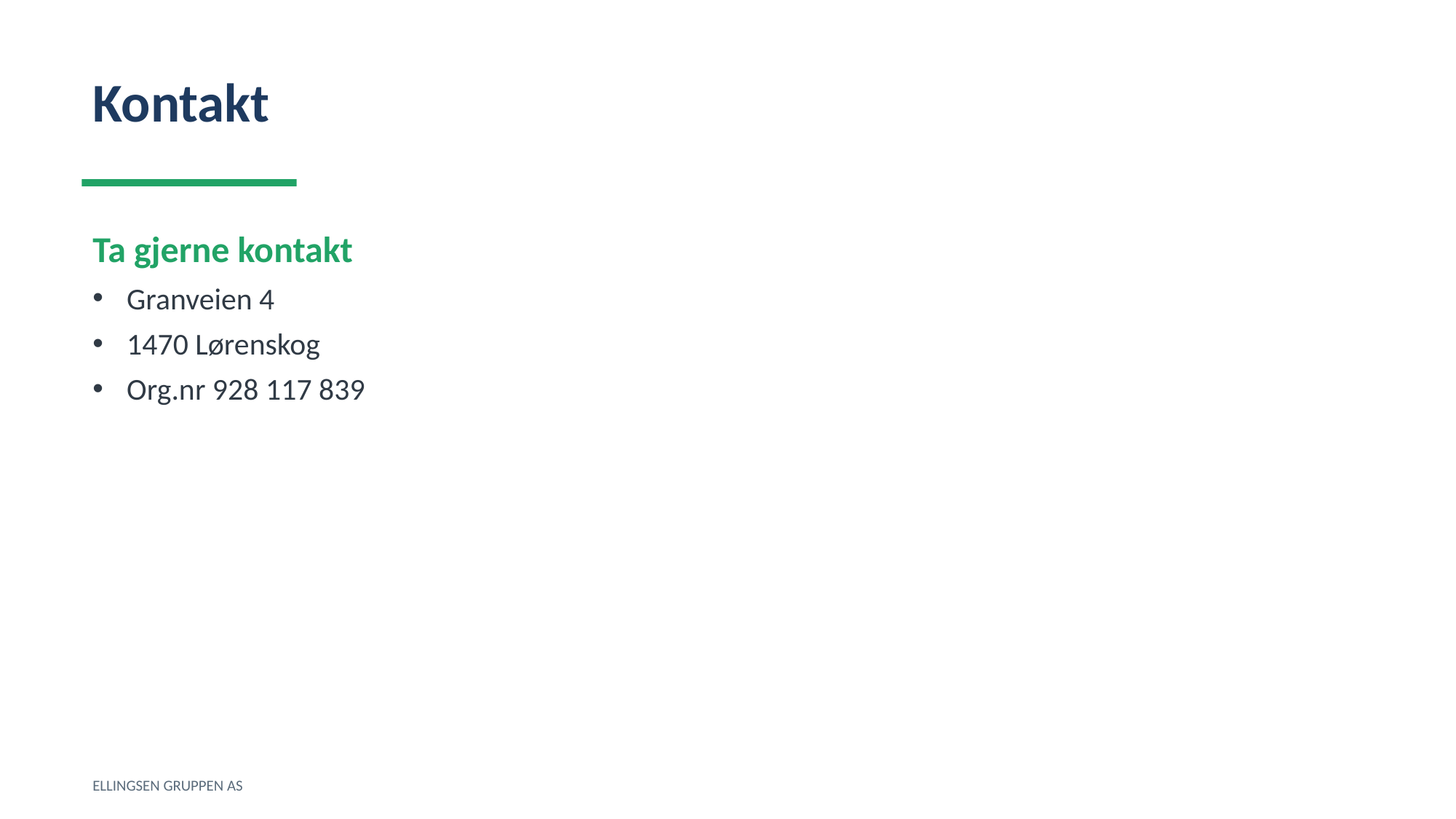

Kontakt

Ta gjerne kontakt
Granveien 4
1470 Lørenskog
Org.nr 928 117 839
ELLINGSEN GRUPPEN AS